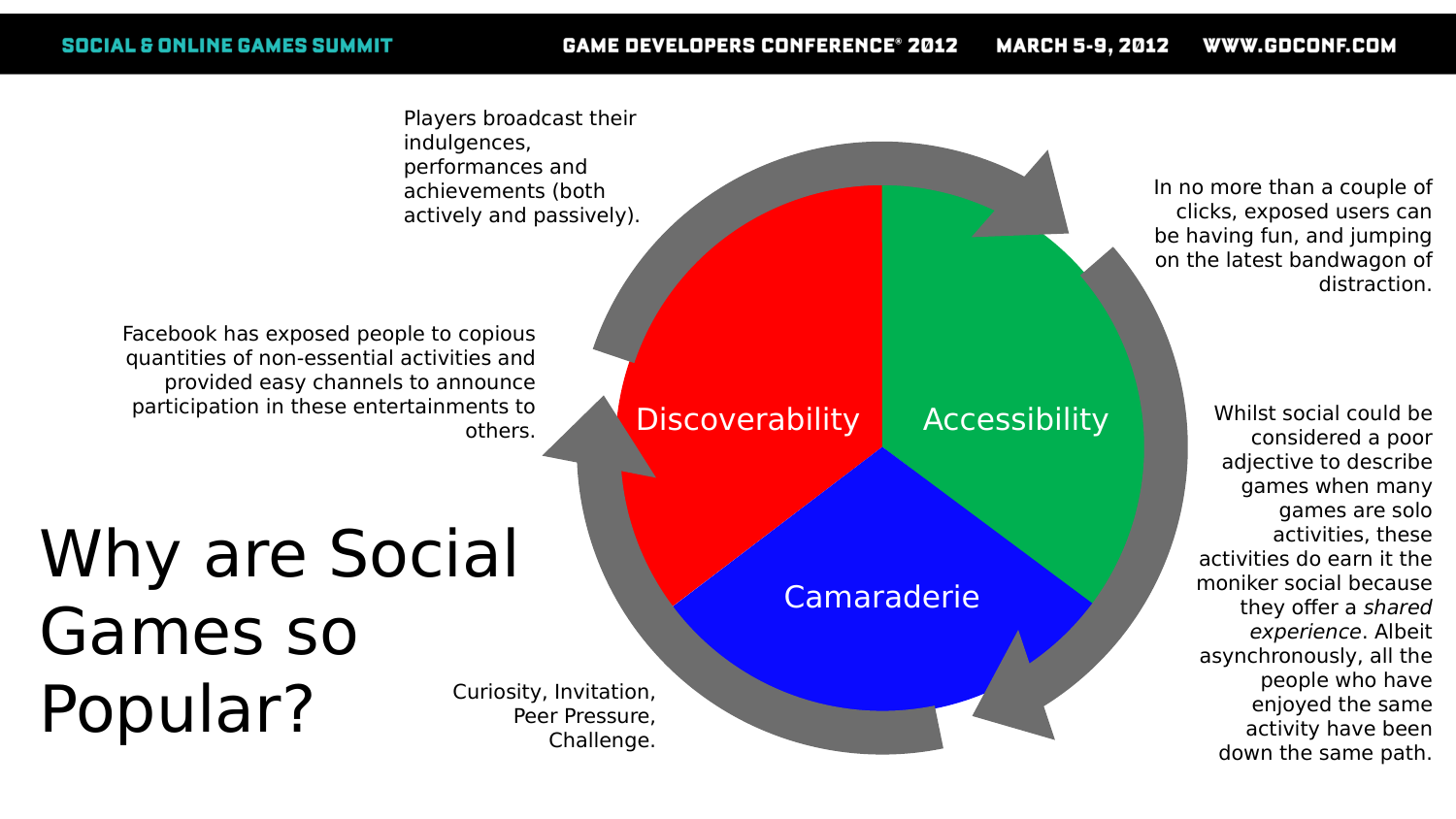

Players broadcast their indulgences, performances and achievements (both actively and passively).

In no more than a couple of clicks, exposed users can be having fun, and jumping on the latest bandwagon of distraction.

Discoverability

Accessibility

Camaraderie
Facebook has exposed people to copious quantities of non-essential activities and provided easy channels to announce participation in these entertainments to others.
Whilst social could be considered a poor
 adjective to describe games when many games are solo activities, these activities do earn it the moniker social because they offer a shared experience. Albeit asynchronously, all the people who have enjoyed the same activity have been down the same path.
# Why are Social Games so Popular?
Curiosity, Invitation, Peer Pressure, Challenge.